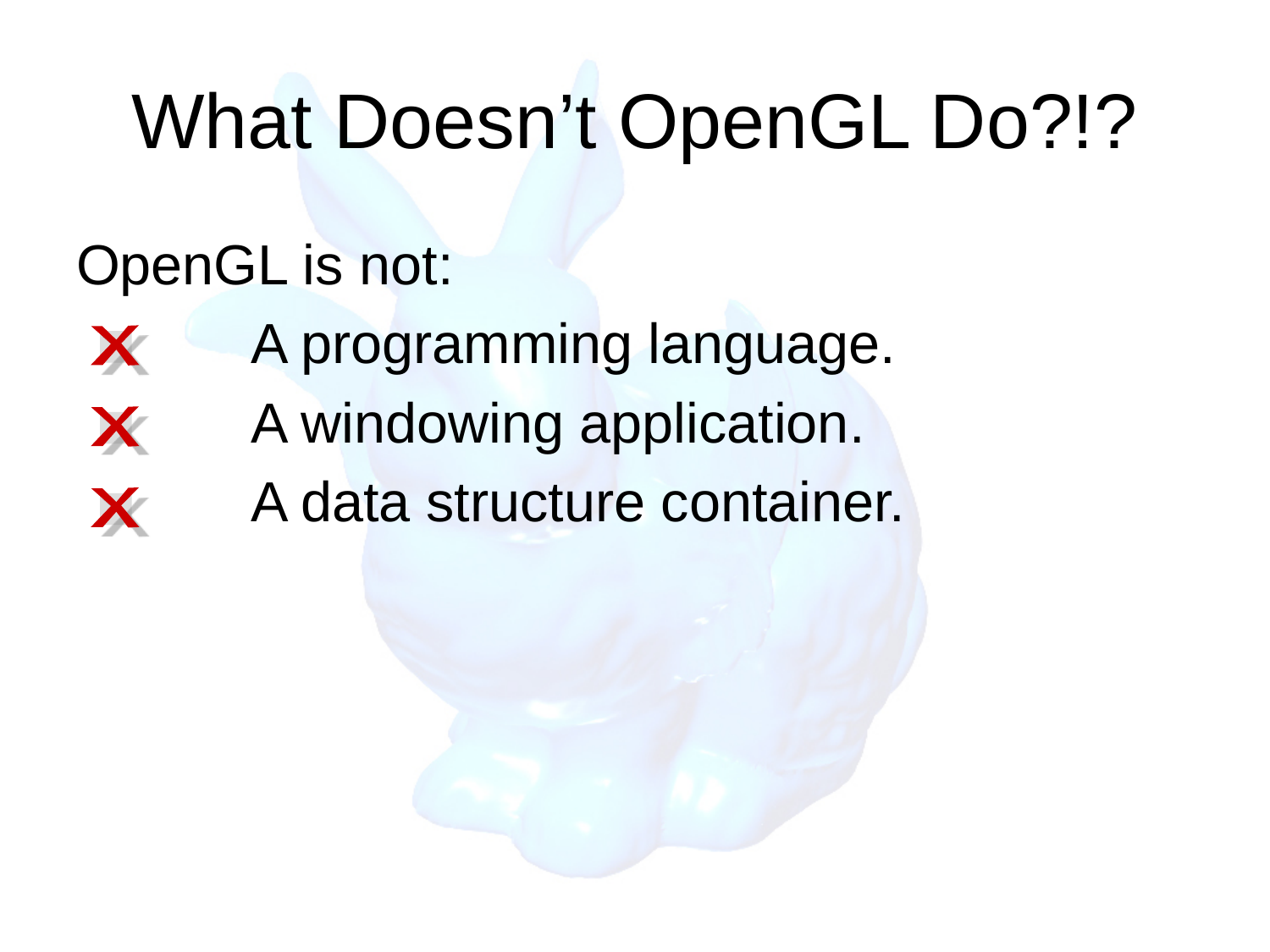

# What Doesn’t OpenGL Do?!?
OpenGL is not:
		A programming language.
		A windowing application.
		A data structure container.